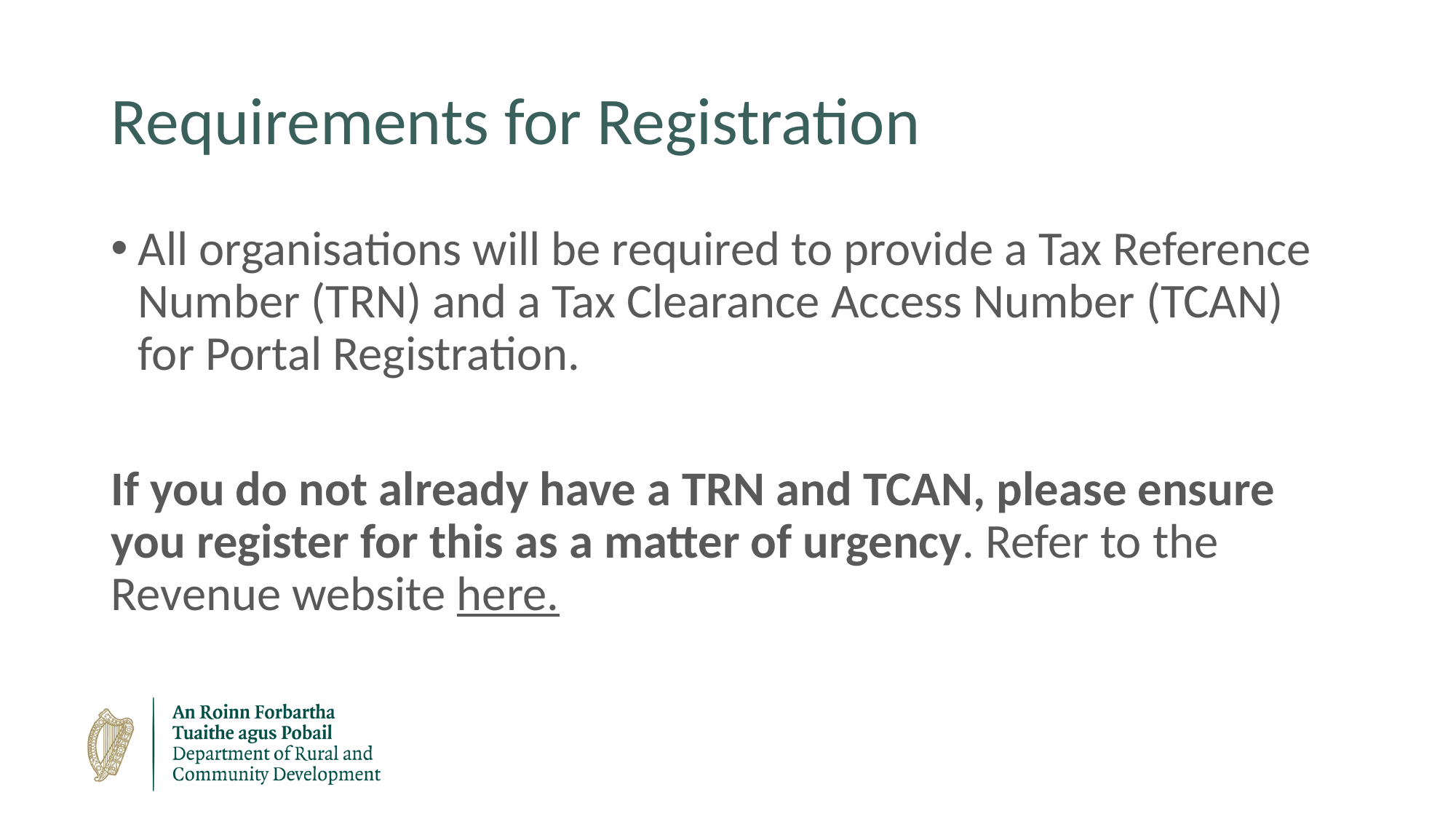

# Requirements for Registration
All organisations will be required to provide a Tax Reference Number (TRN) and a Tax Clearance Access Number (TCAN) for Portal Registration.

If you do not already have a TRN and TCAN, please ensure you register for this as a matter of urgency. Refer to the Revenue website here.